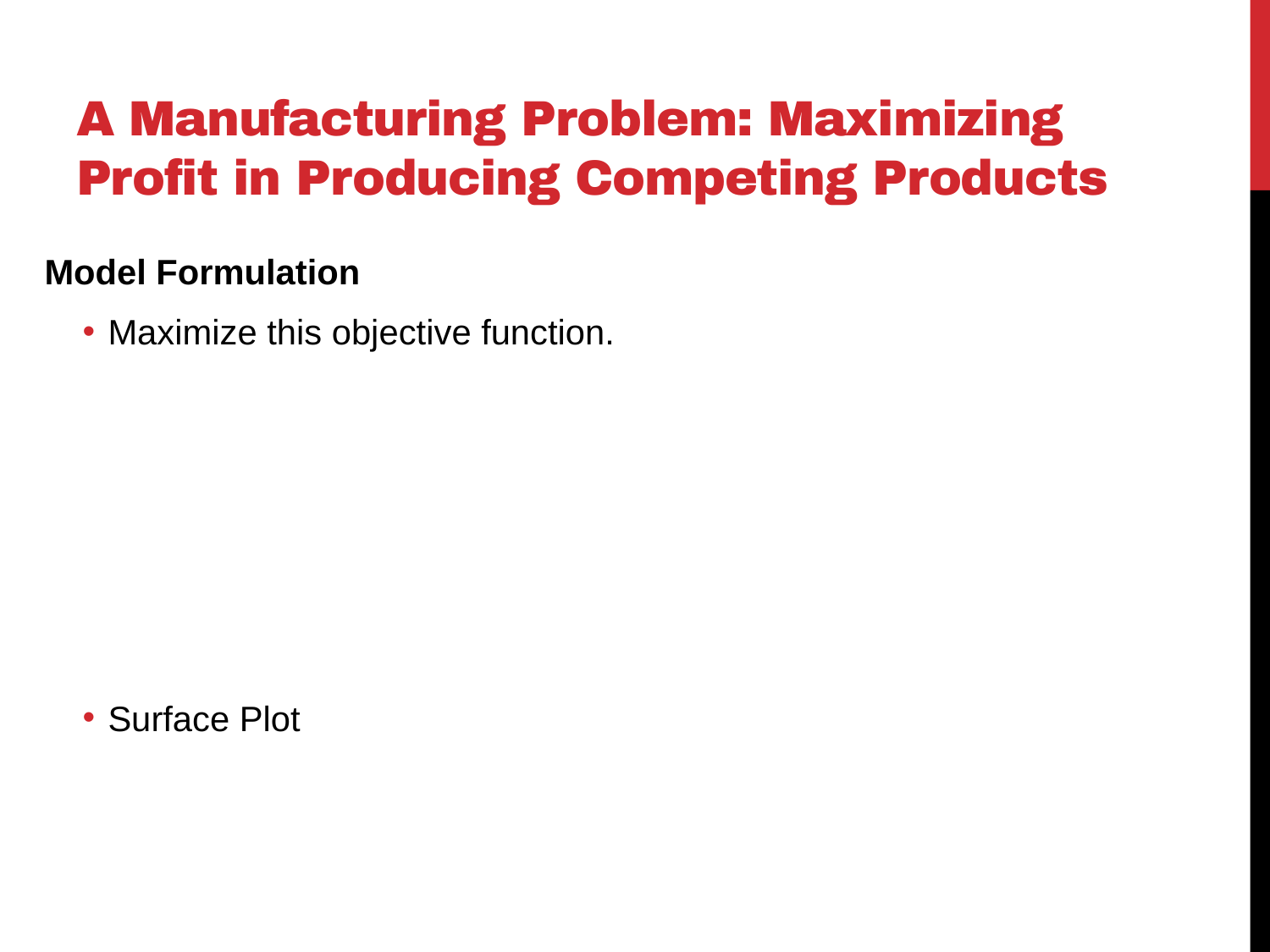

# A Manufacturing Problem: Maximizing Profit in Producing Competing Products
Model Formulation
Maximize this objective function.

Surface Plot